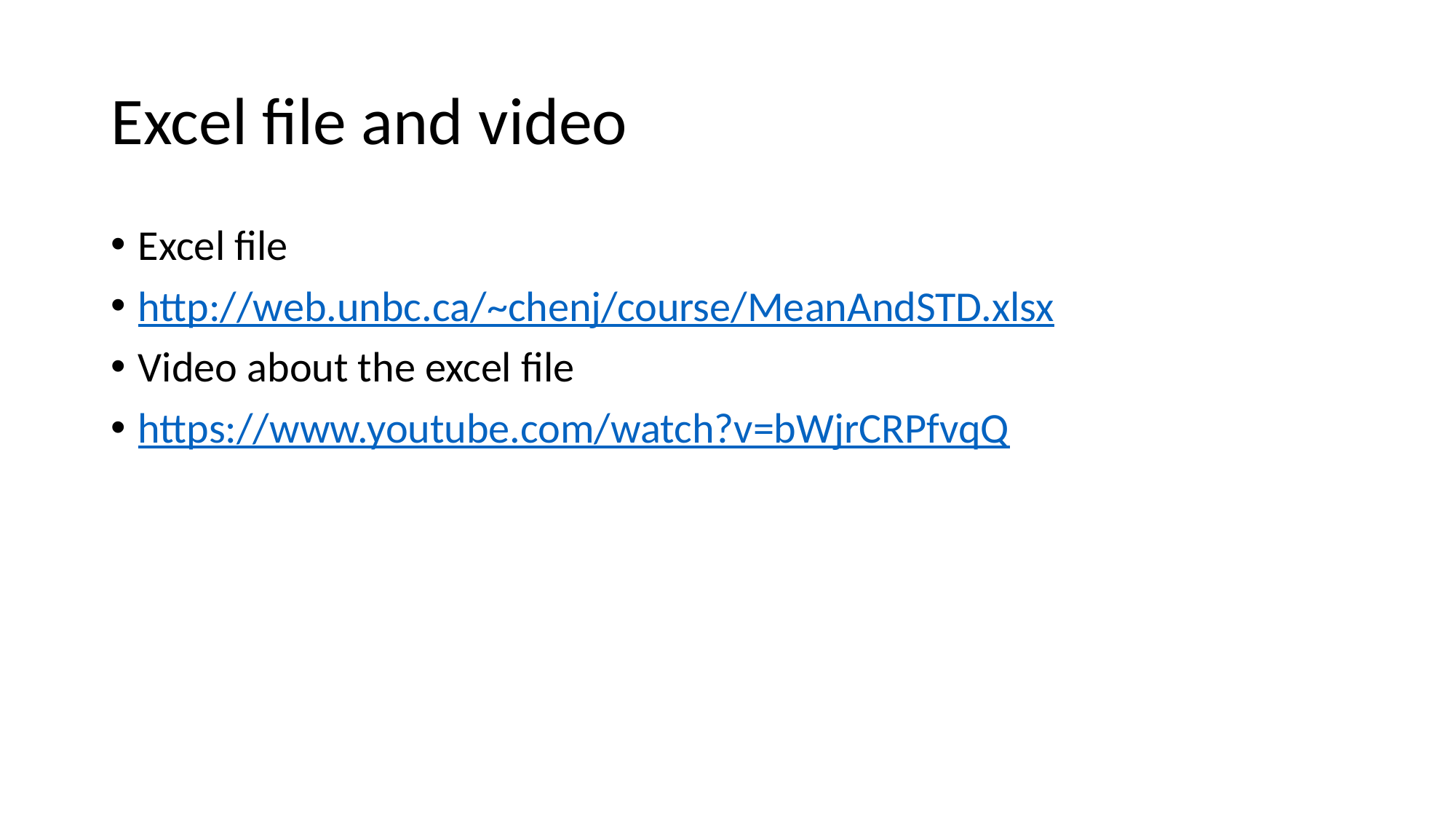

# Excel file and video
Excel file
http://web.unbc.ca/~chenj/course/MeanAndSTD.xlsx
Video about the excel file
https://www.youtube.com/watch?v=bWjrCRPfvqQ